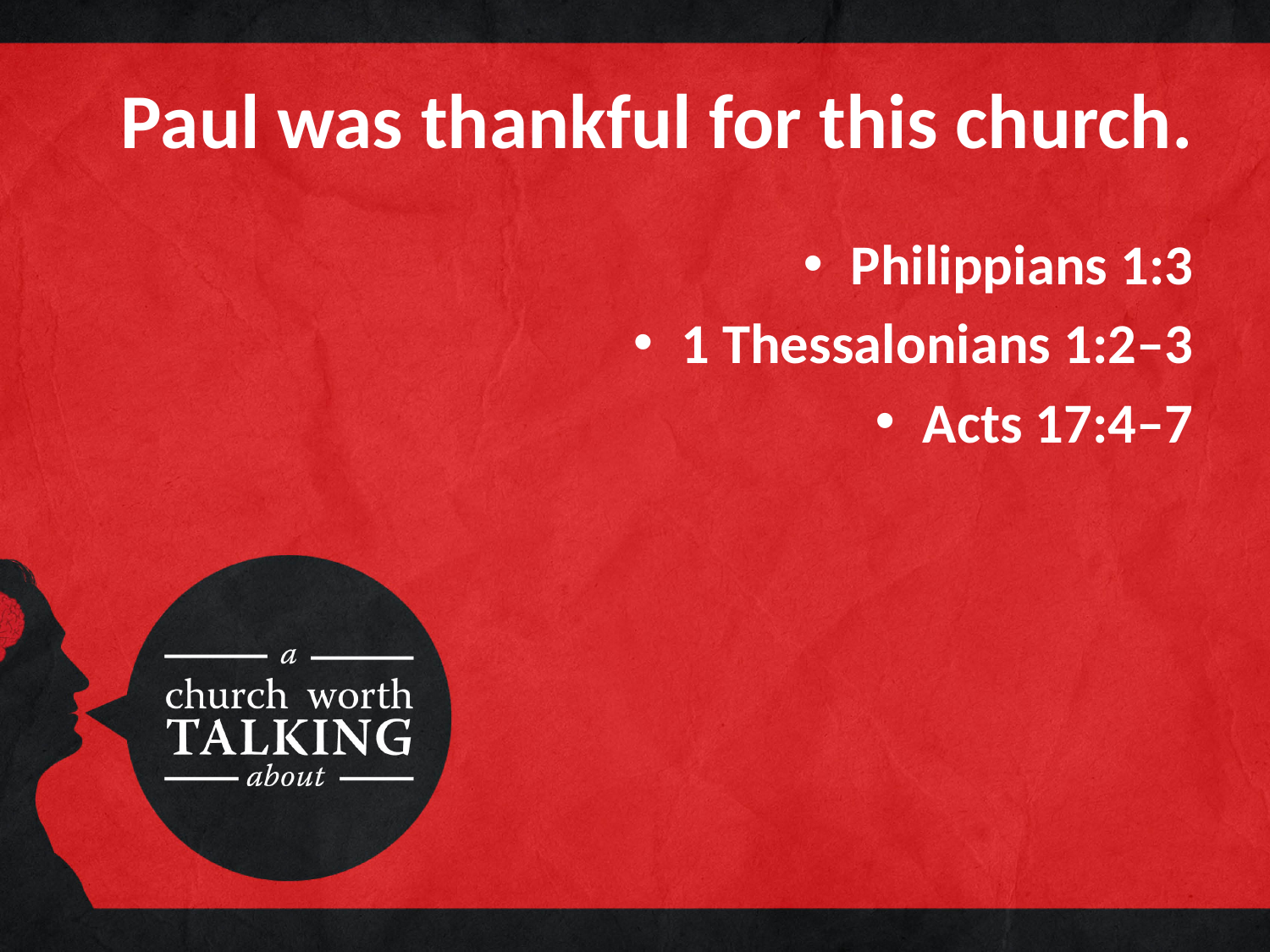

# Paul was thankful for this church.
Philippians 1:3
1 Thessalonians 1:2–3
Acts 17:4–7